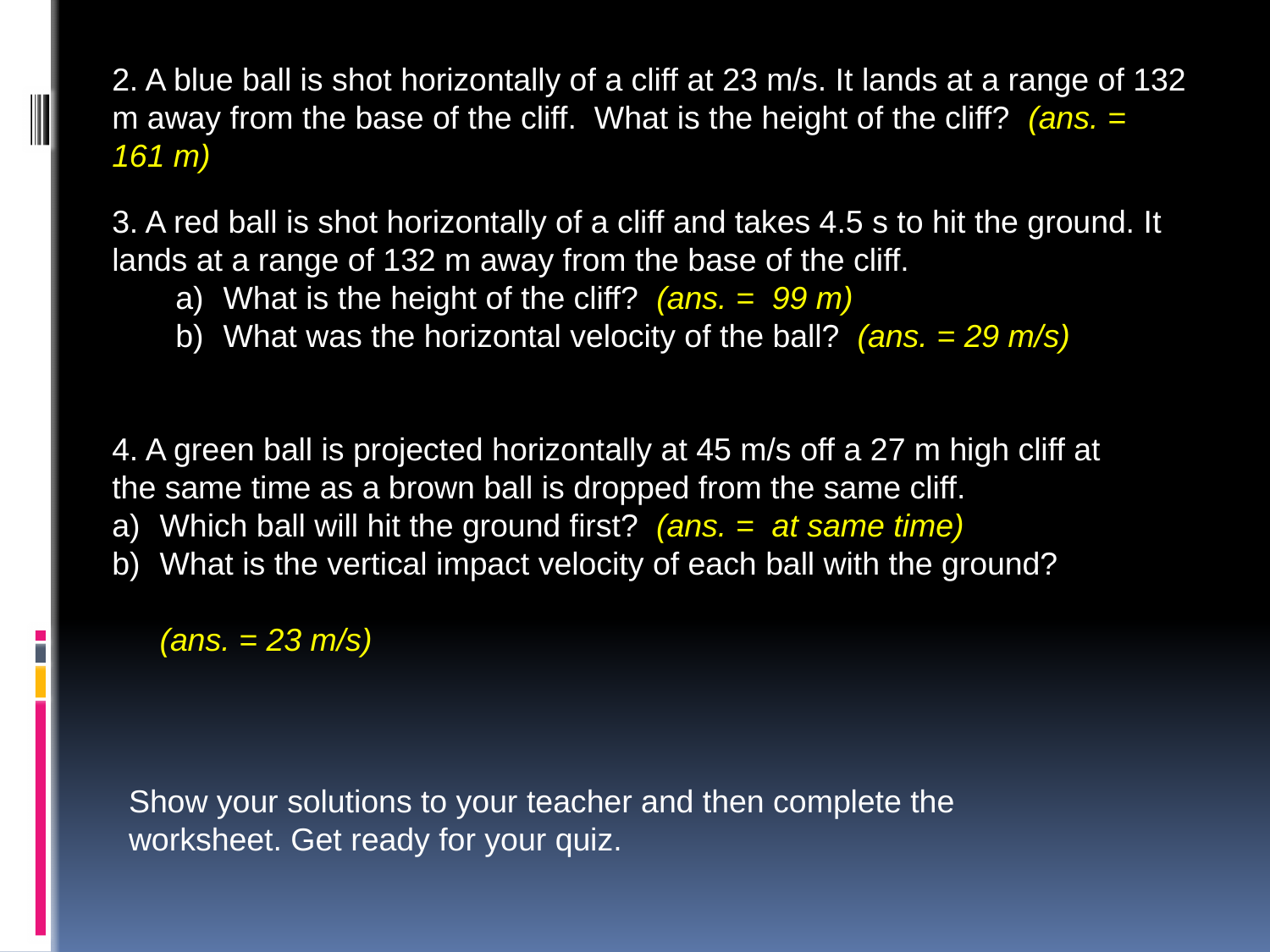

2. A blue ball is shot horizontally of a cliff at 23 m/s. It lands at a range of 132 m away from the base of the cliff.  What is the height of the cliff?  (ans. = 161 m)
3. A red ball is shot horizontally of a cliff and takes 4.5 s to hit the ground. It lands at a range of 132 m away from the base of the cliff.
What is the height of the cliff?  (ans. =  99 m)
What was the horizontal velocity of the ball?  (ans. = 29 m/s)
4. A green ball is projected horizontally at 45 m/s off a 27 m high cliff at the same time as a brown ball is dropped from the same cliff.
Which ball will hit the ground first?  (ans. =  at same time)
What is the vertical impact velocity of each ball with the ground?                                         					(ans. = 23 m/s)
Show your solutions to your teacher and then complete the worksheet. Get ready for your quiz.